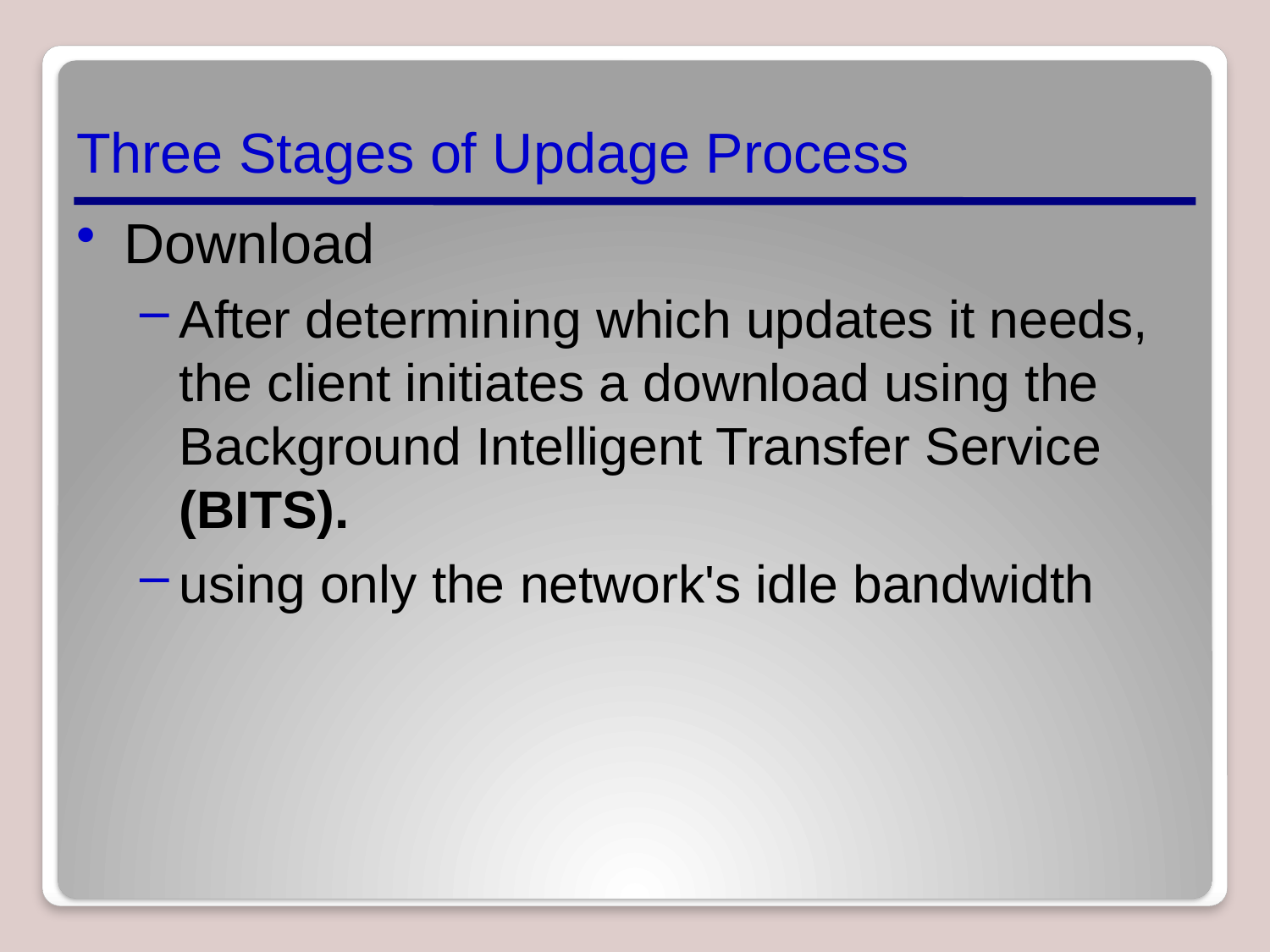

# Three Stages of Updage Process
Download
After determining which updates it needs, the client initiates a download using the Background Intelligent Transfer Service  (BITS).
using only the network's idle bandwidth